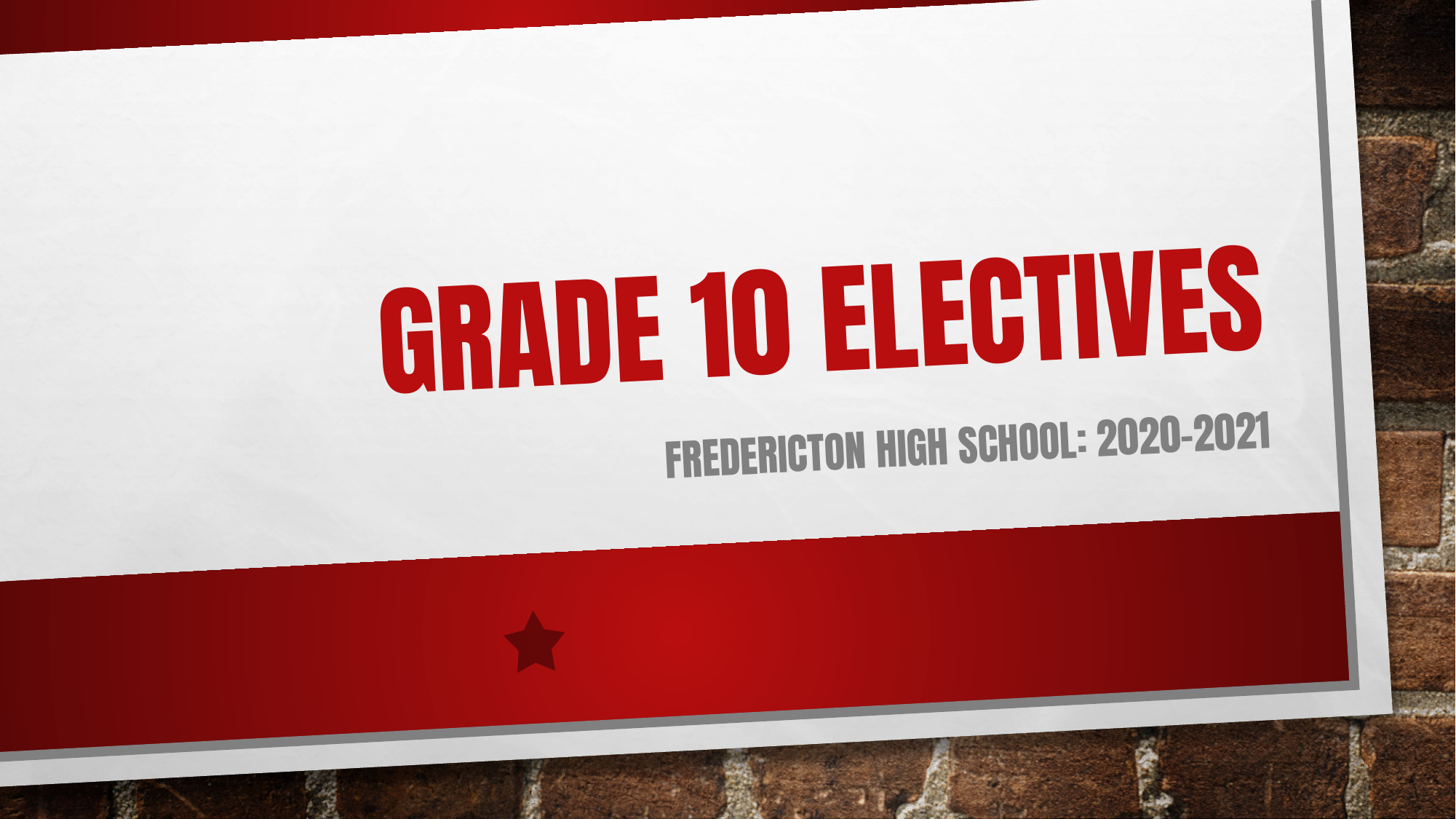

# GRADE 10 ELECTIVES
FREDERICTON HIGH SCHOOL: 2020-2021